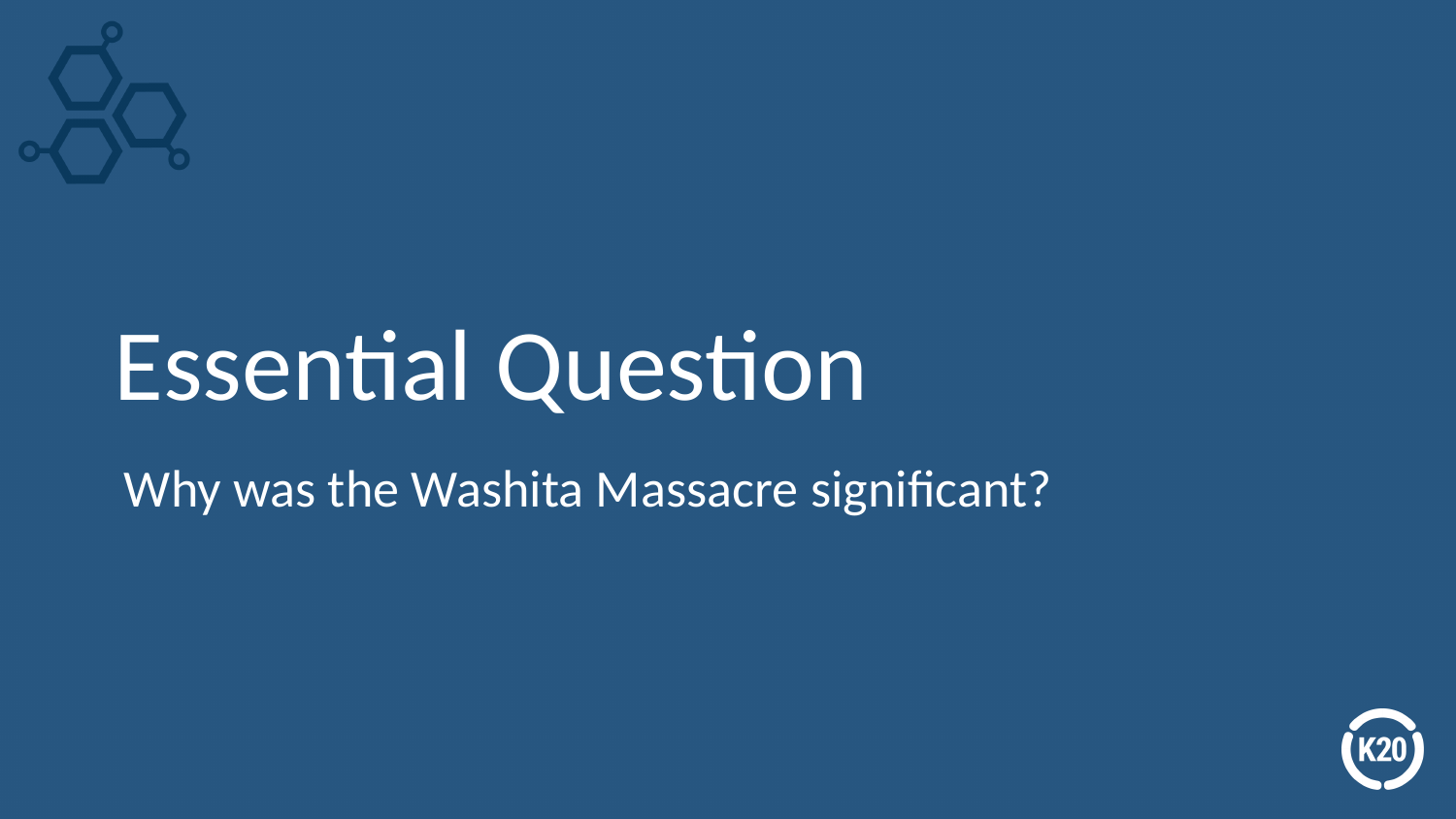

# Essential Question
Why was the Washita Massacre significant?